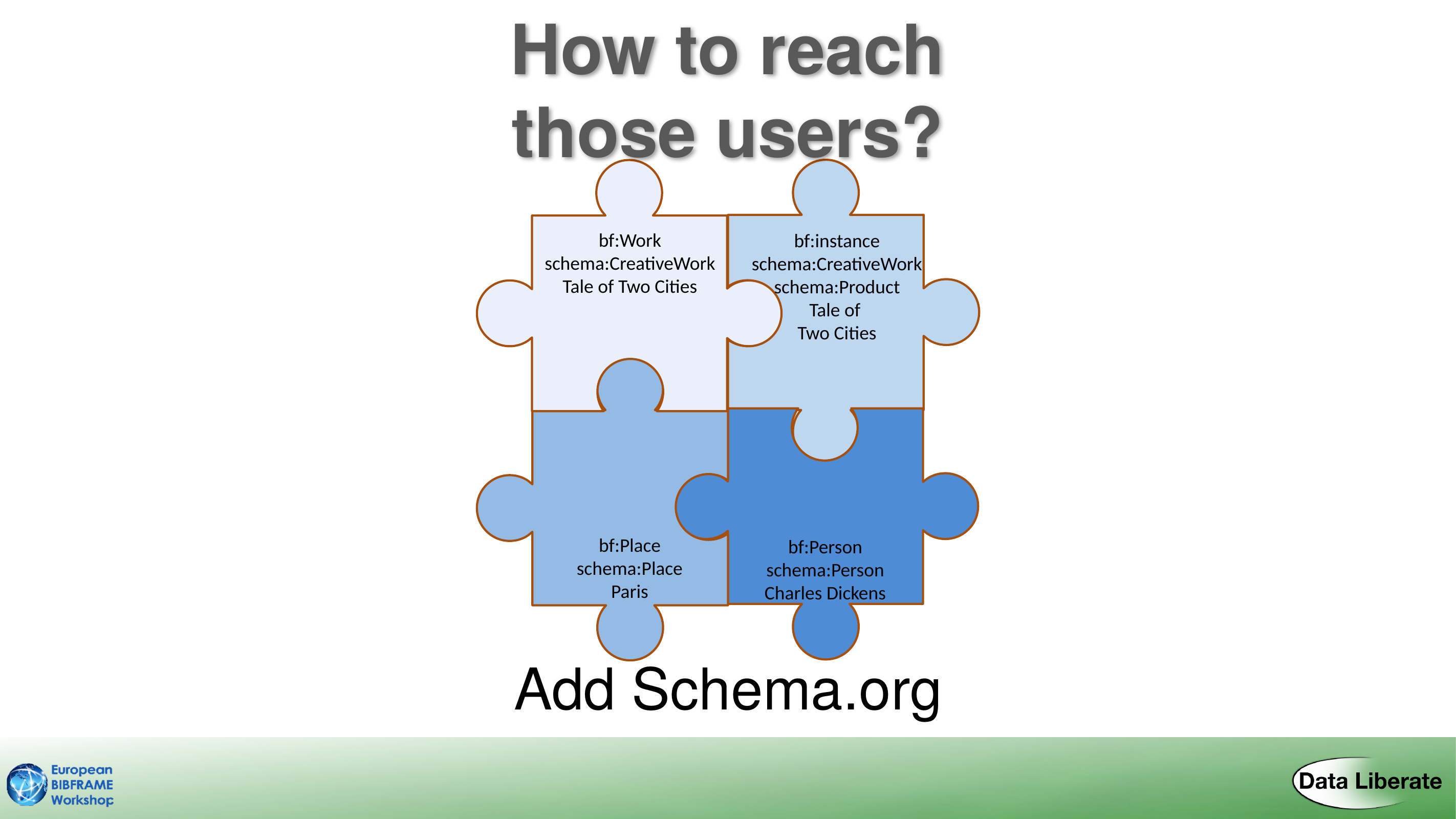

How to reach those users?

bf:Work
schema:CreativeWork
Tale of Two Cities
bf:instance
schema:CreativeWork
schema:Product
Tale of
Two Cities

bf:Place
schema:Place
Paris
bf:Person
schema:Person
Charles Dickens
Add Schema.org